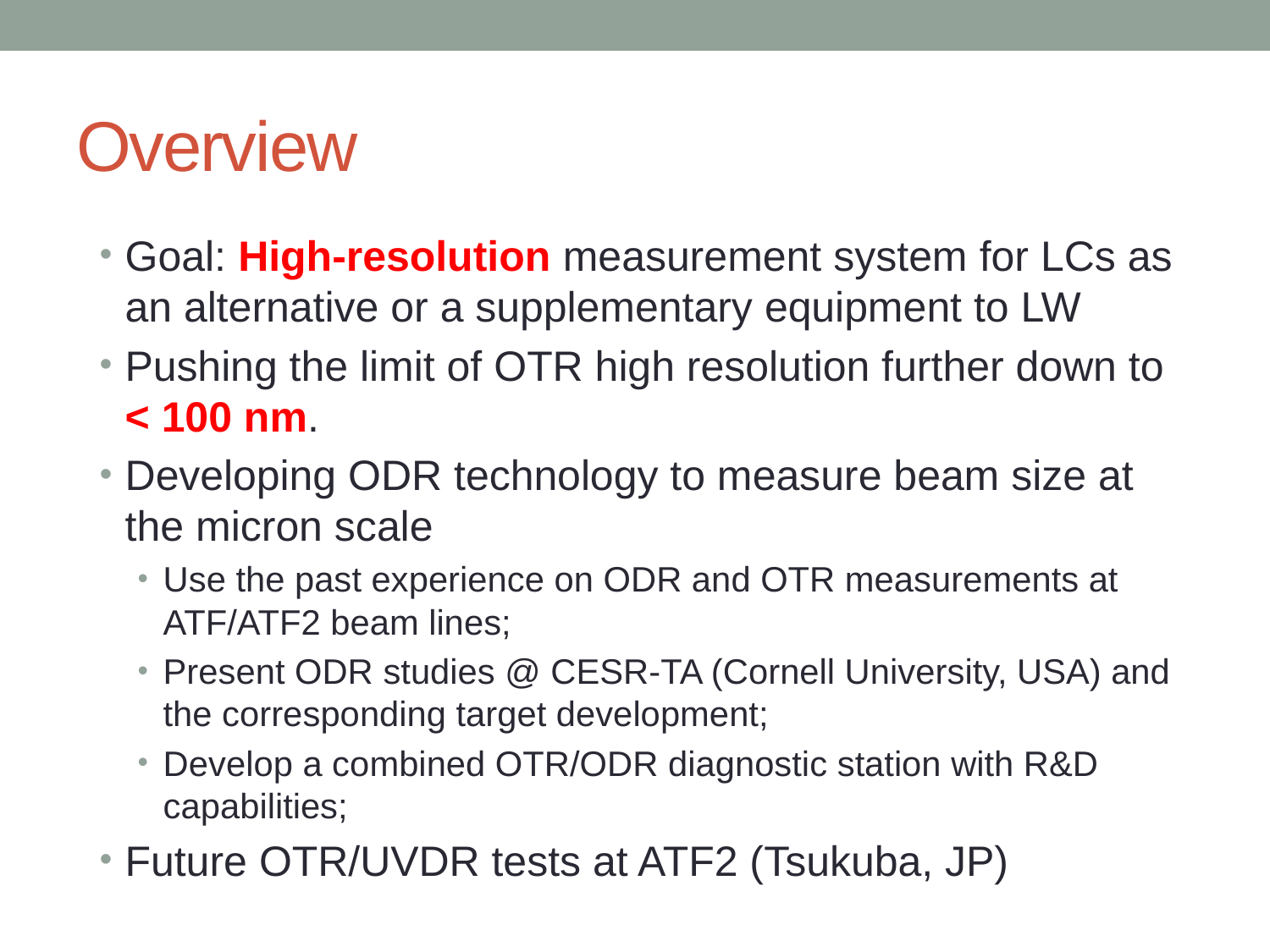

# Overview
Goal: High-resolution measurement system for LCs as an alternative or a supplementary equipment to LW
Pushing the limit of OTR high resolution further down to < 100 nm.
Developing ODR technology to measure beam size at the micron scale
Use the past experience on ODR and OTR measurements at ATF/ATF2 beam lines;
Present ODR studies @ CESR-TA (Cornell University, USA) and the corresponding target development;
Develop a combined OTR/ODR diagnostic station with R&D capabilities;
Future OTR/UVDR tests at ATF2 (Tsukuba, JP)